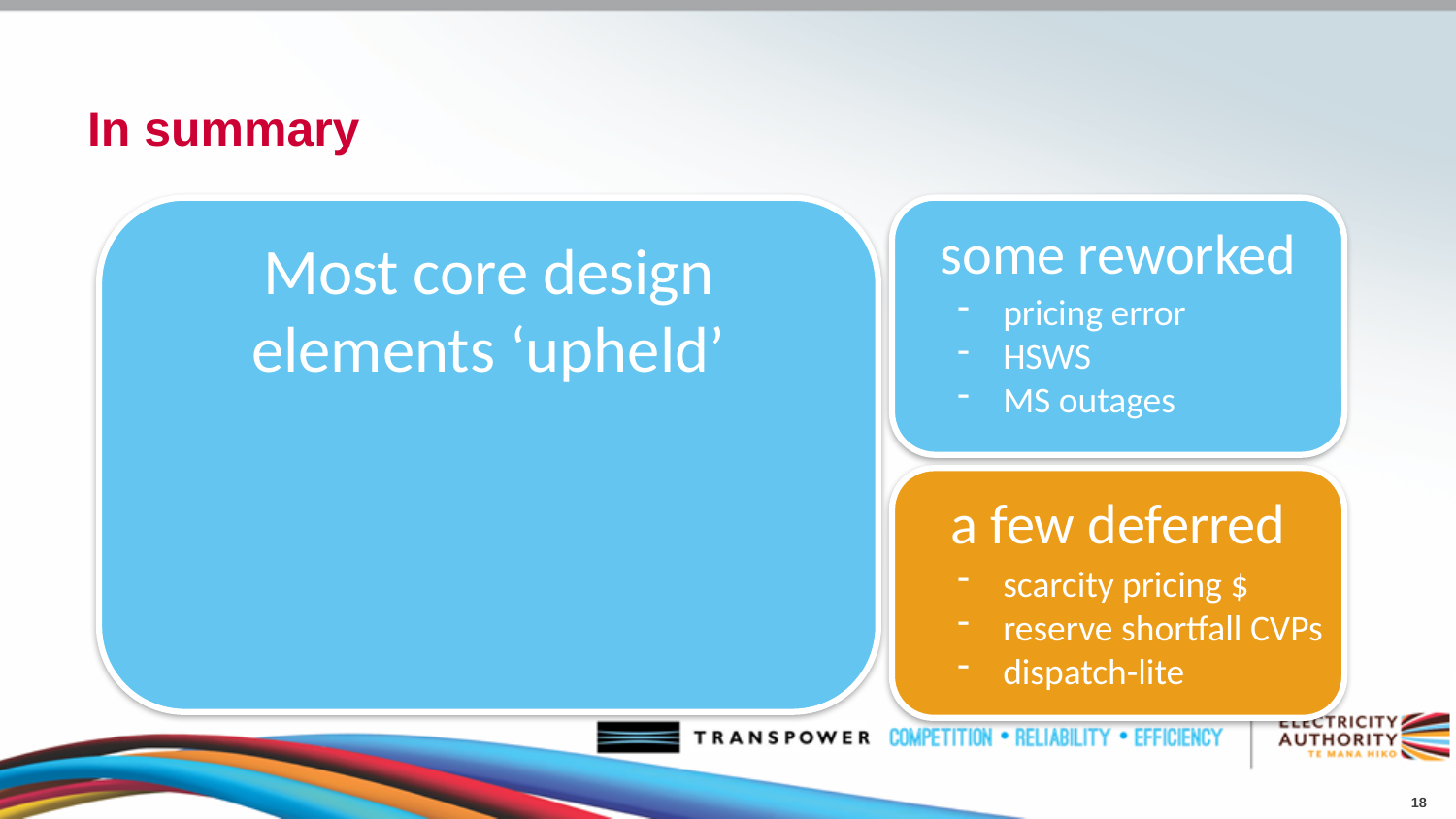

# In summary
Most core design elements ‘upheld’

some reworked
pricing error
HSWS
MS outages
a few deferred
scarcity pricing $
reserve shortfall CVPs
dispatch-lite
18